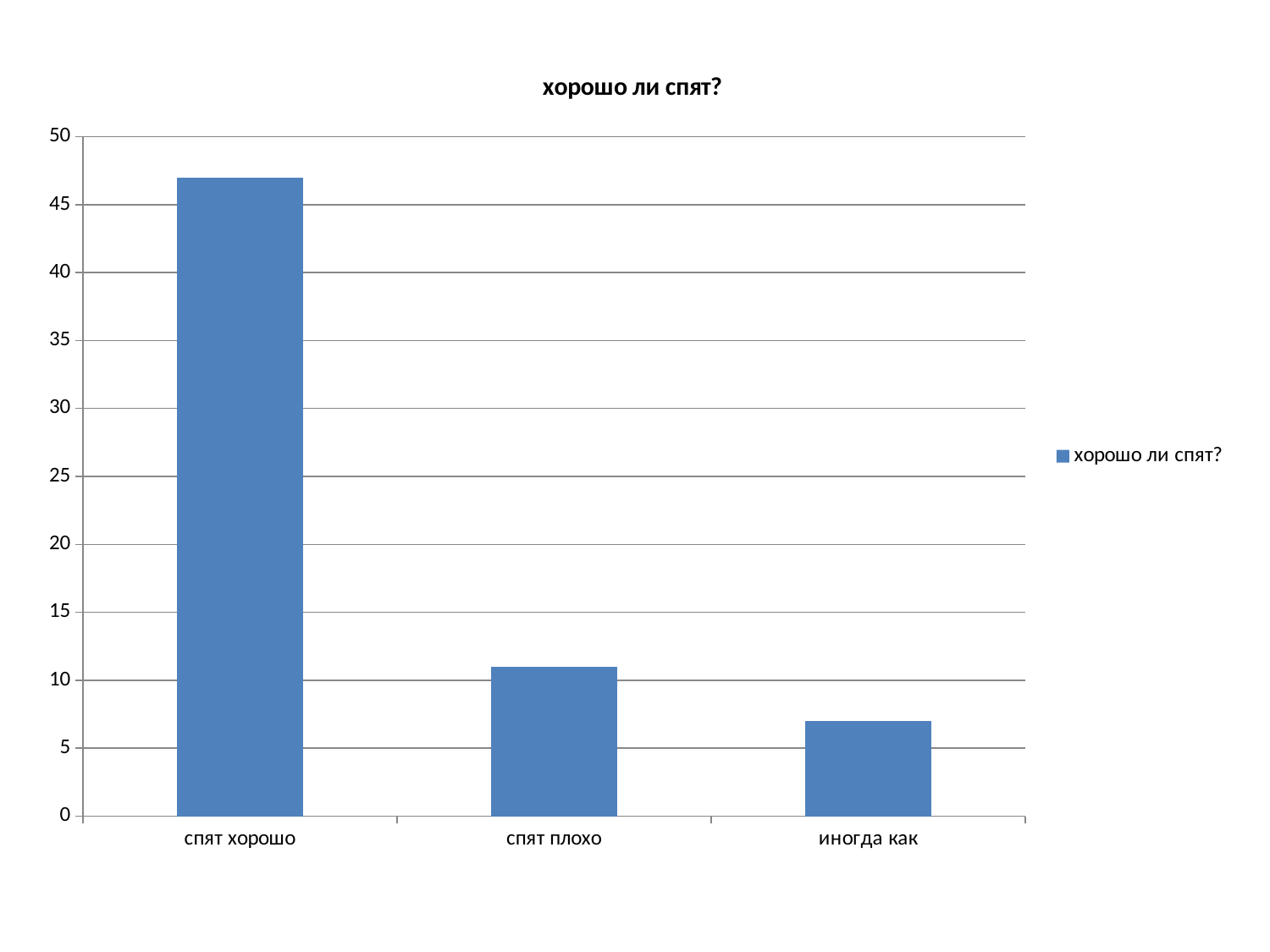

### Chart:

| Category | хорошо ли спят? |
|---|---|
| спят хорошо | 47.0 |
| спят плохо | 11.0 |
| иногда как | 7.0 |